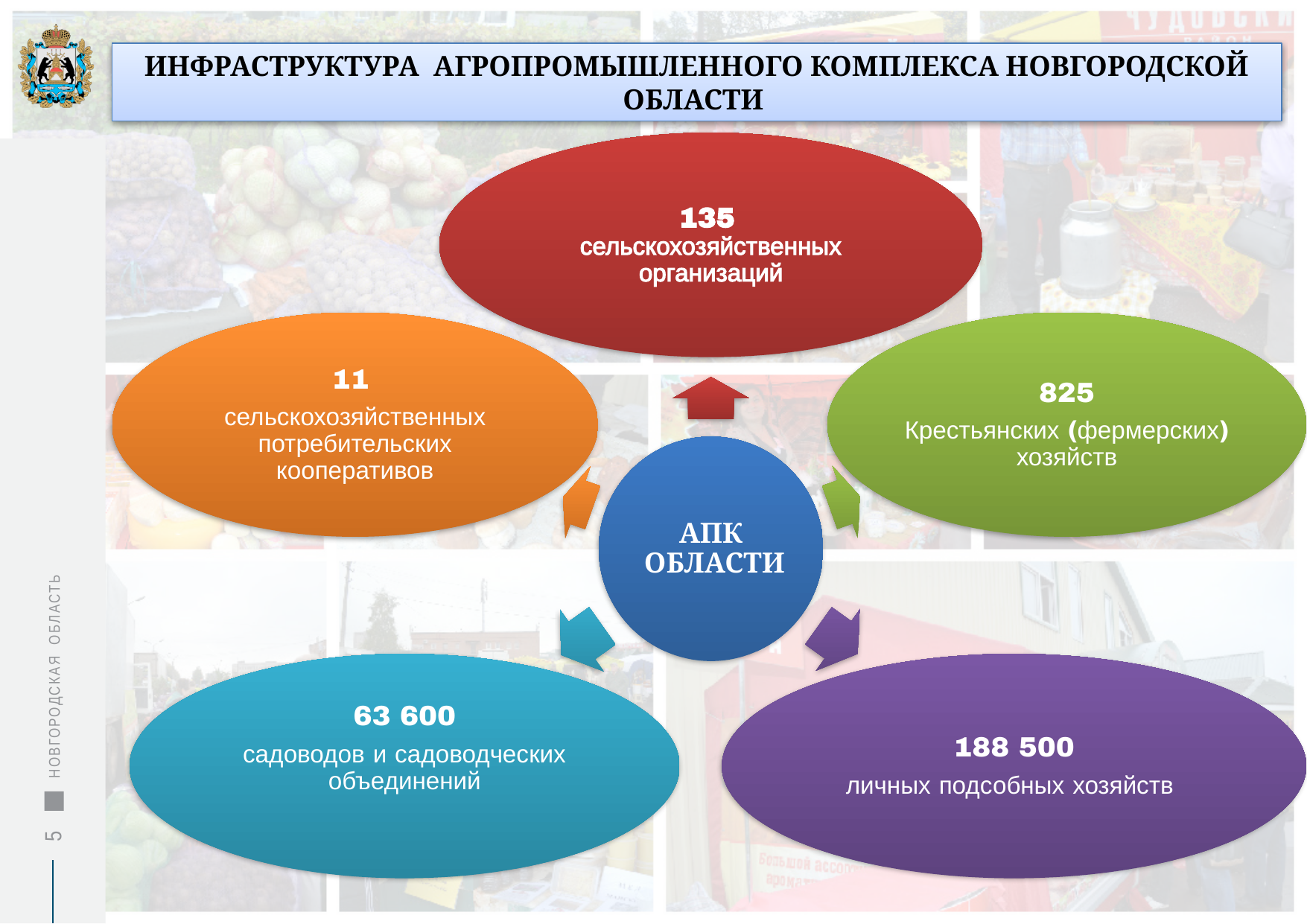

ИНФРАСТРУКТУРА  АГРОПРОМЫШЛЕННОГО КОМПЛЕКСА НОВГОРОДСКОЙ ОБЛАСТИ
АПК
 ОБЛАСТИ

135
сельскохозяйственных организаций

825
Крестьянских (фермерских) хозяйств

188 500
личных подсобных хозяйств

63 600
садоводов и садоводческих объединений

11
сельскохозяйственных потребительских кооперативов
НОВГОРОДСКАЯ   ОБЛАСТЬ

5